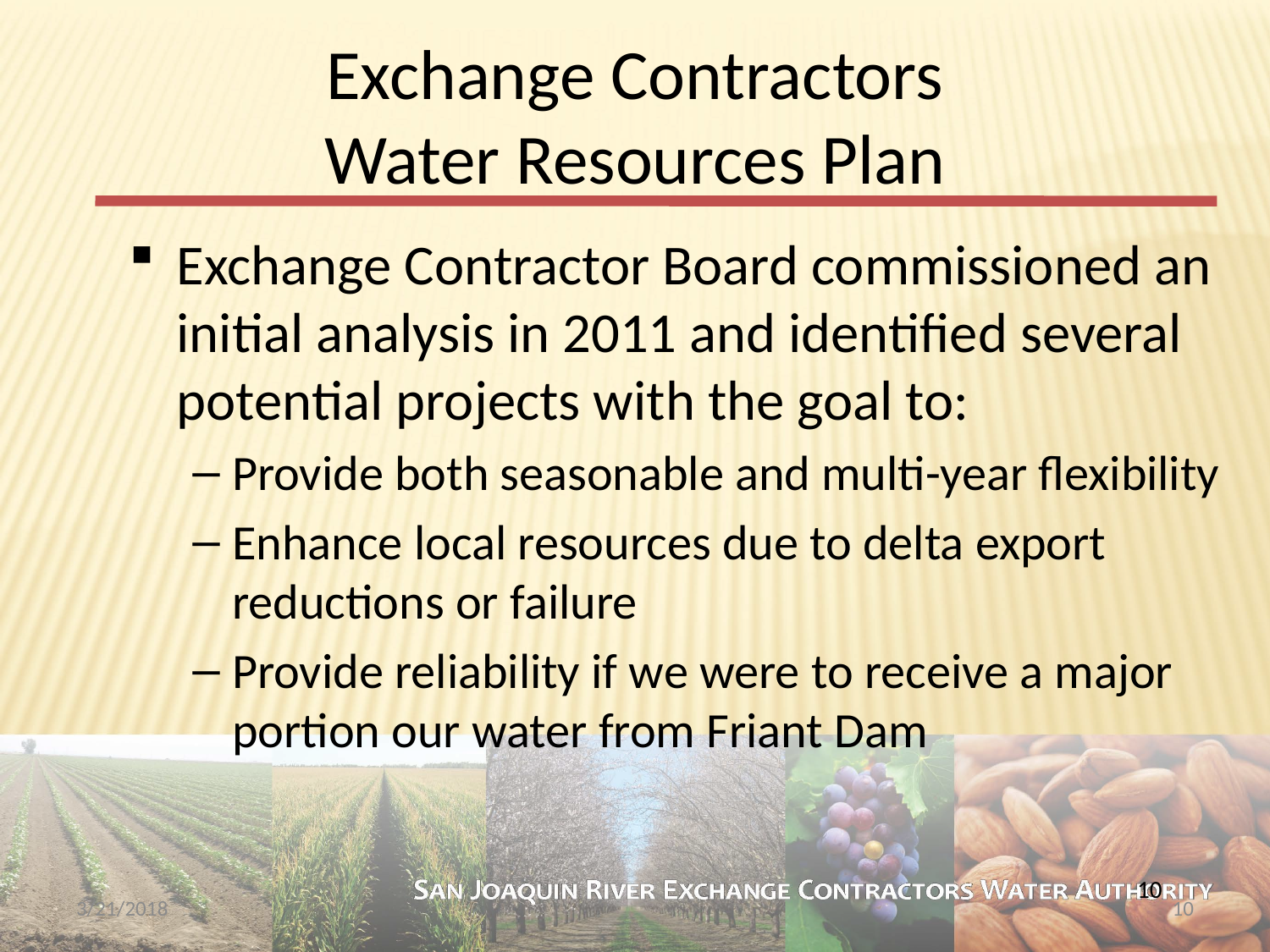

Exchange Contractors
Water Resources Plan

Exchange Contractor Board commissioned an initial analysis in 2011 and identified several potential projects with the goal to:
Provide both seasonable and multi-year flexibility
Enhance local resources due to delta export reductions or failure
Provide reliability if we were to receive a major portion our water from Friant Dam

10
3/21/2018
10